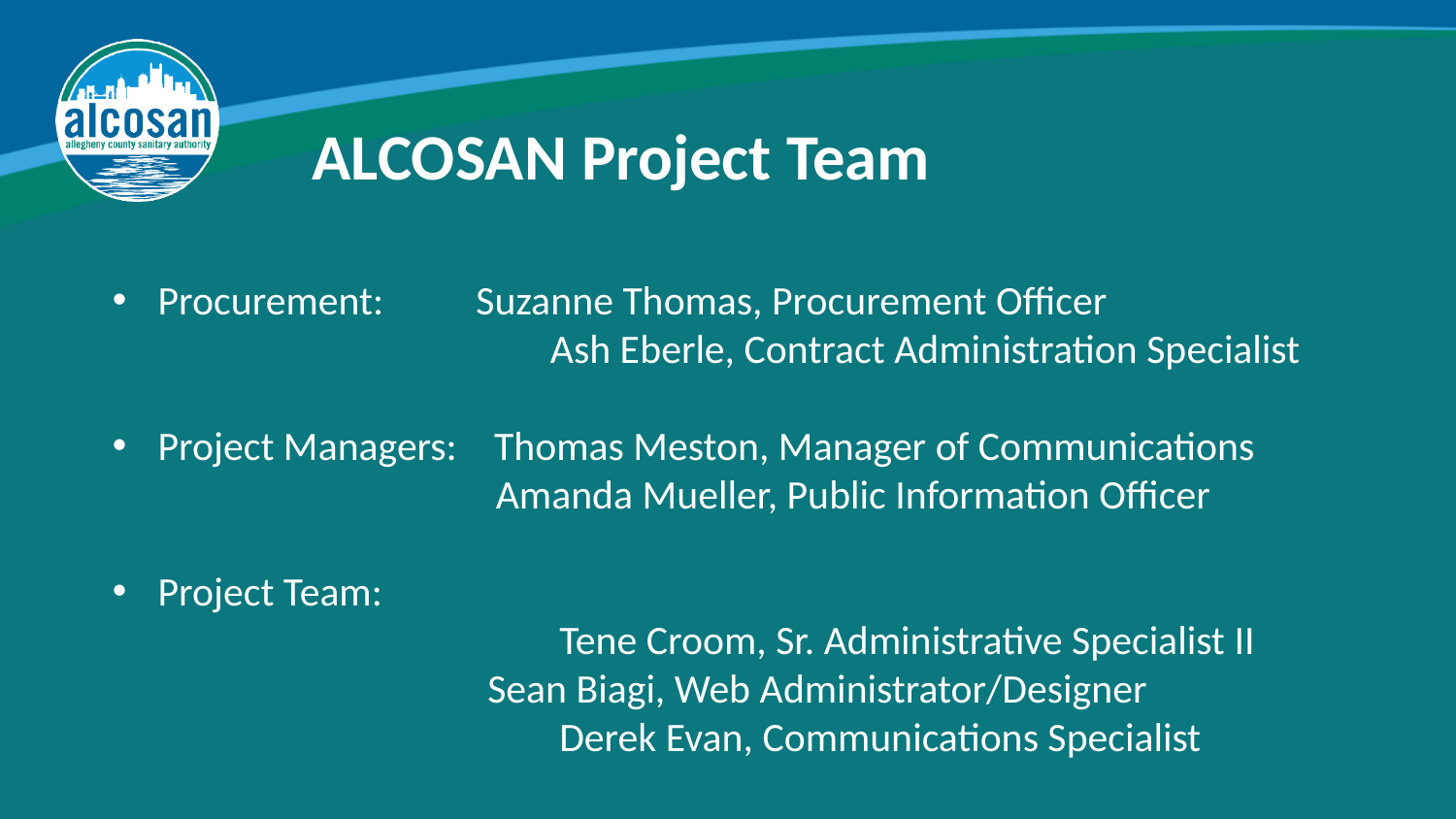

ALCOSAN Project Team
Procurement:          Suzanne Thomas, Procurement Officer
	        Ash Eberle, Contract Administration Specialist

Project Managers:    Thomas Meston, Manager of Communications
          Amanda Mueller, Public Information Officer

Project Team:
	         Tene Croom, Sr. Administrative Specialist II
                 Sean Biagi, Web Administrator/Designer
	         Derek Evan, Communications Specialist